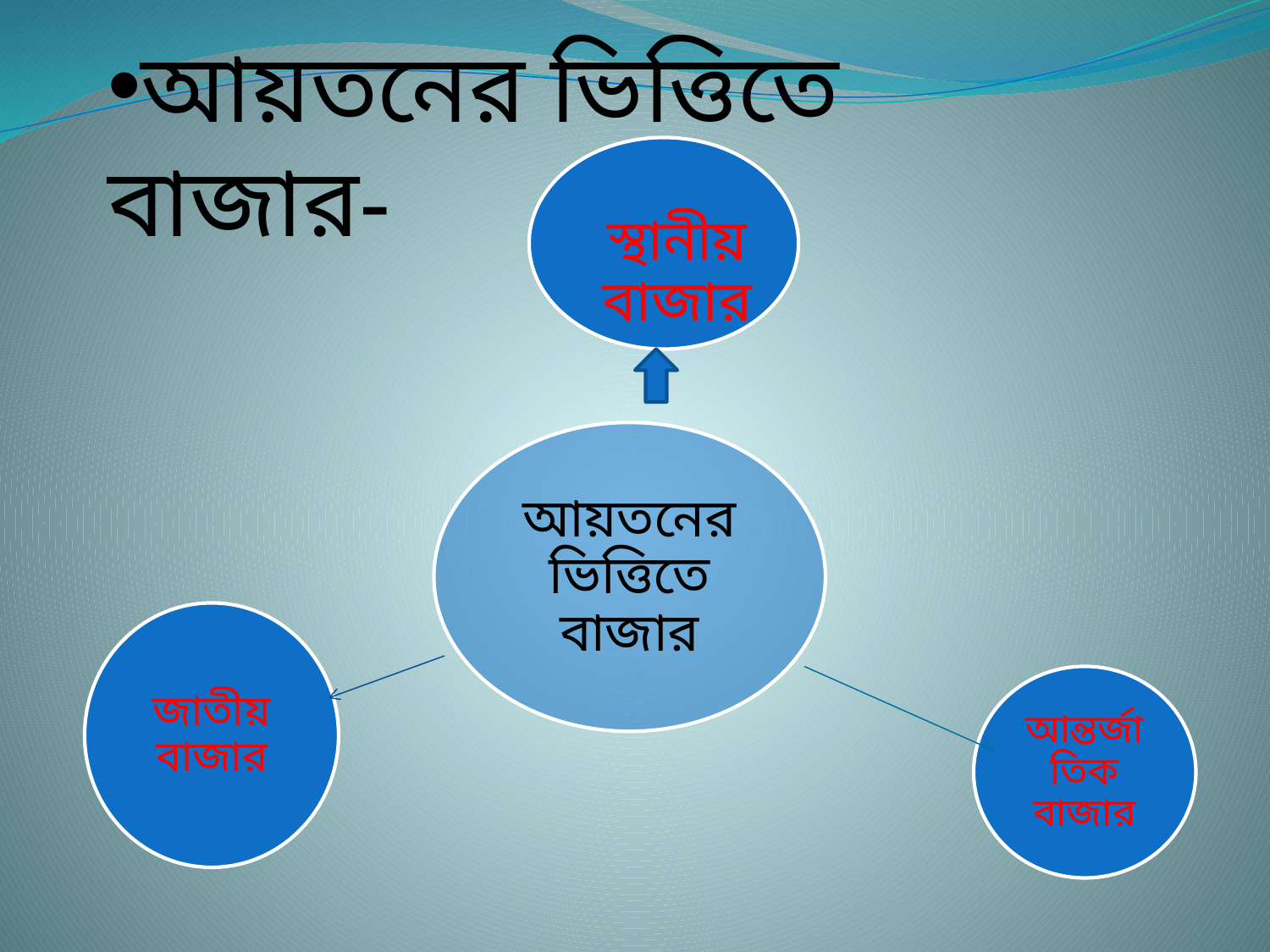

আয়তনের ভিত্তিতে বাজার-

স্থানীয় বাজার
আয়তনের ভিত্তিতে বাজার

জাতীয় বাজার

আন্তর্জাতিক বাজার